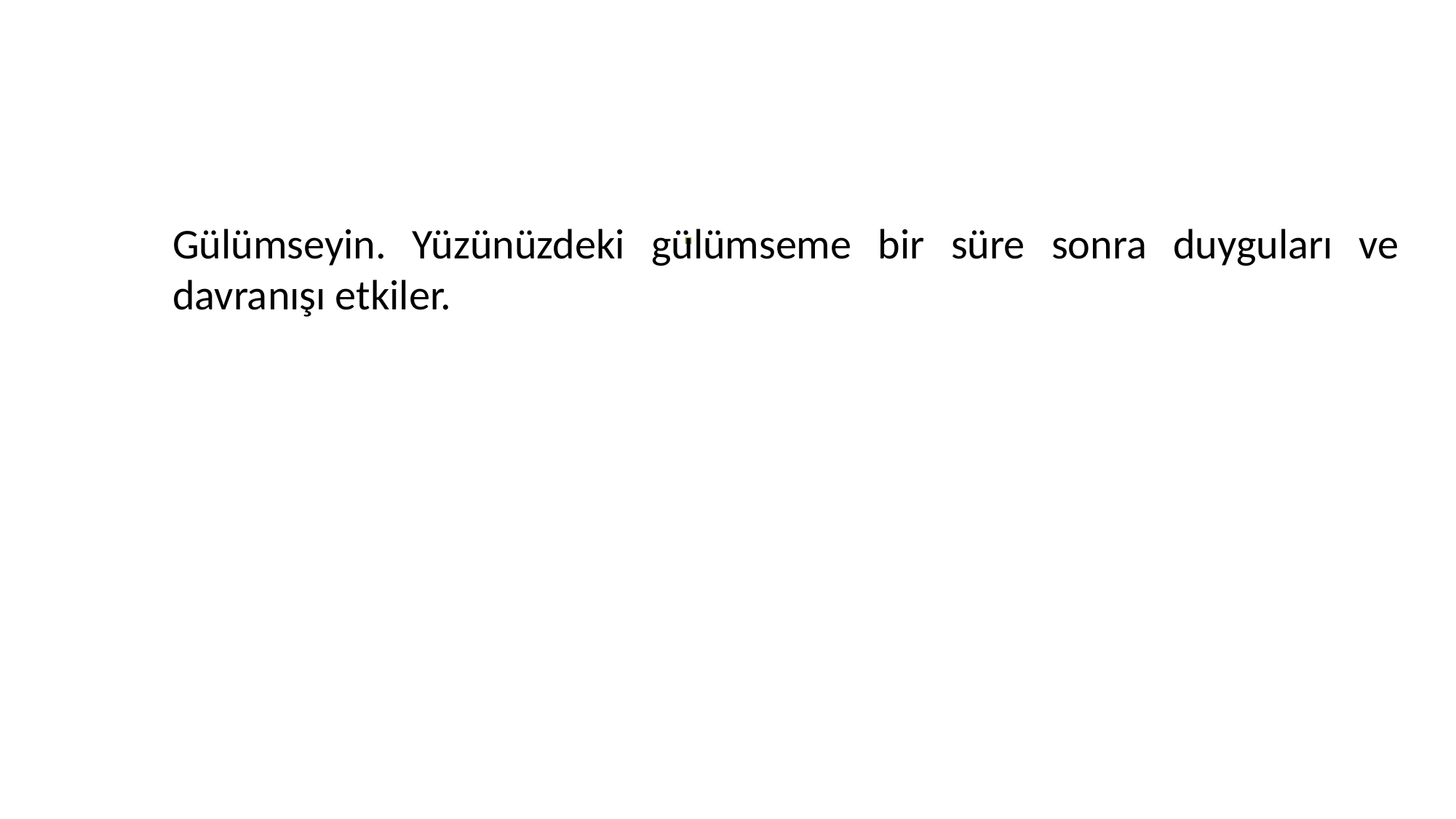

.
Gülümseyin. Yüzünüzdeki gülümseme bir süre sonra duyguları ve davranışı etkiler.
TESTING